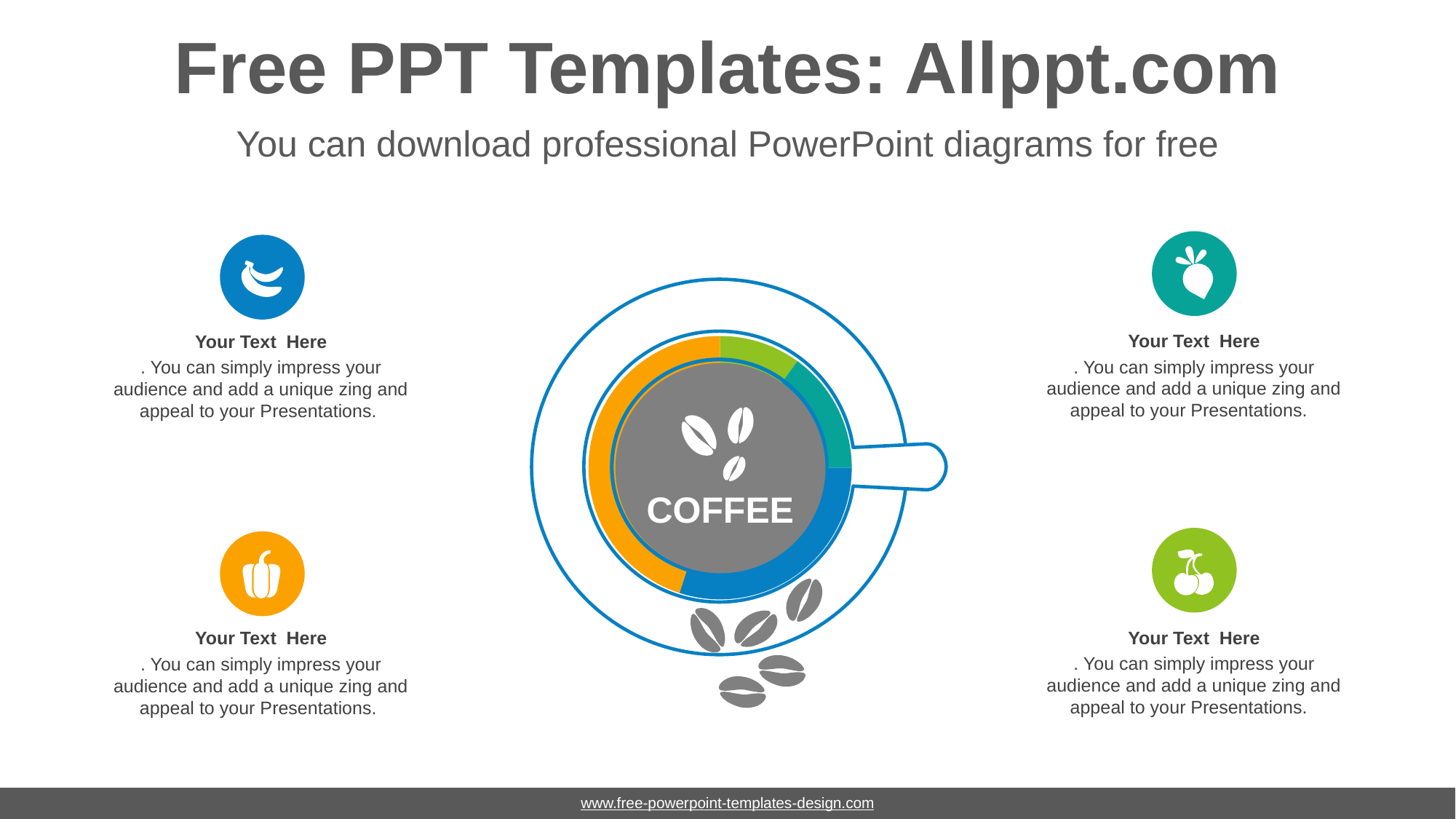

# Free PPT Templates: Allppt.com
You can download professional PowerPoint diagrams for free

Your Text  Here
. You can simply impress your audience and add a unique zing and appeal to your Presentations.
Your Text  Here
. You can simply impress your audience and add a unique zing and appeal to your Presentations.

### Chart

| Category | % |
|---|---|
| A | 10.0 |
| B | 15.0 |
| C | 30.0 |
| D | 45.0 |

COFFEE

Your Text  Here
. You can simply impress your audience and add a unique zing and appeal to your Presentations.
Your Text  Here
. You can simply impress your audience and add a unique zing and appeal to your Presentations.

www.free-powerpoint-templates-design.com